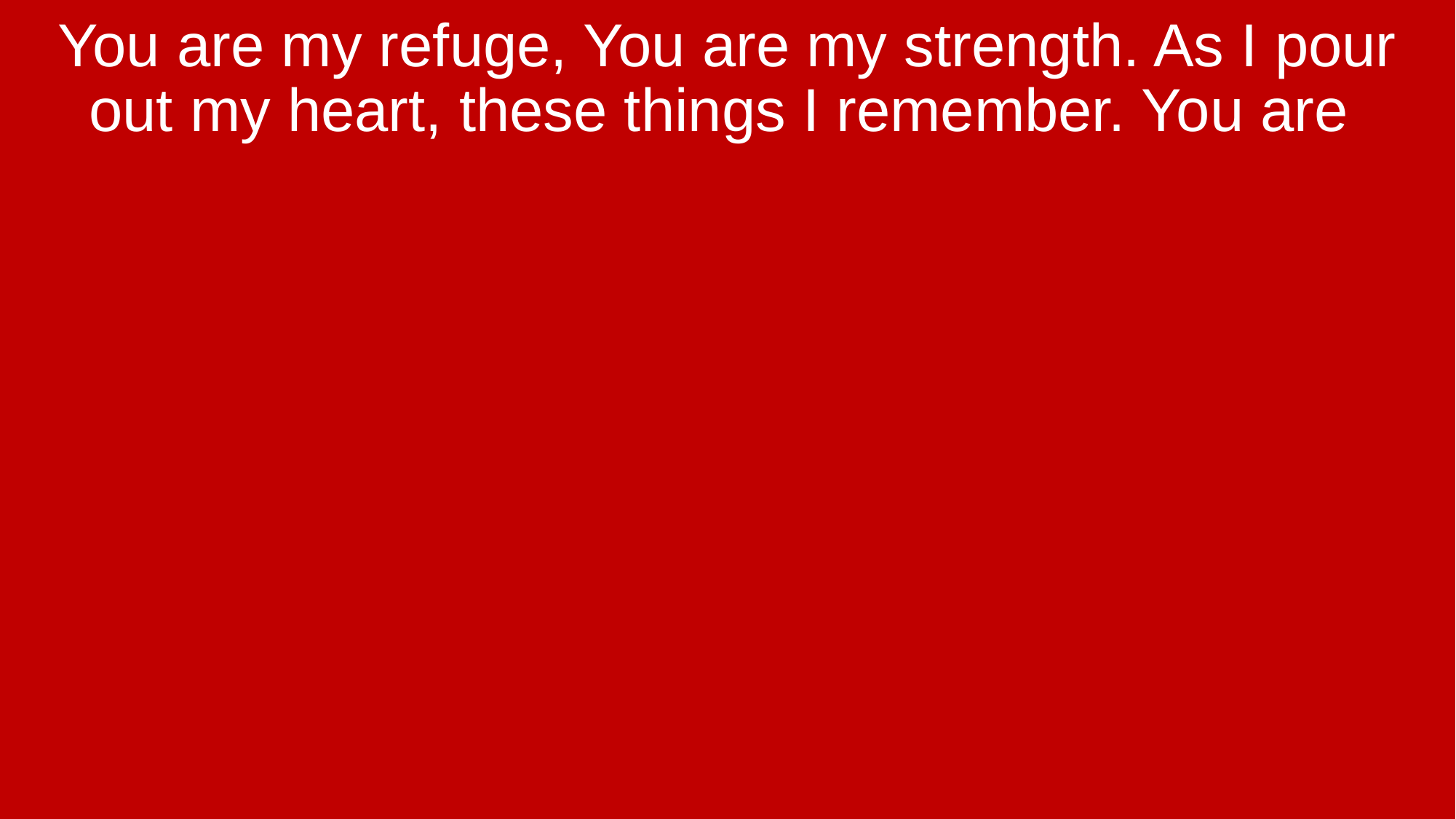

You are my refuge, You are my strength. As I pour out my heart, these things I remember. You are